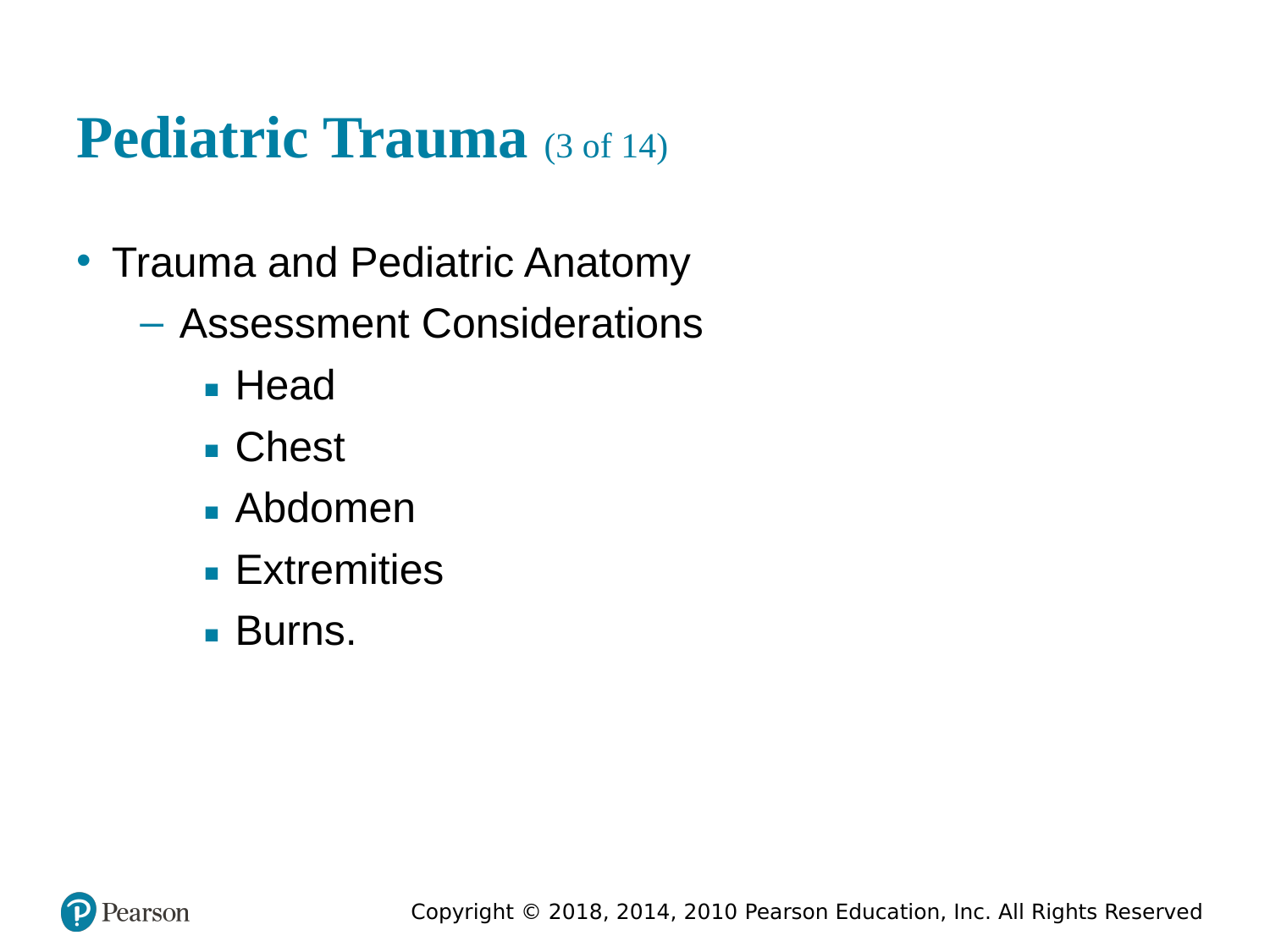

# Pediatric Trauma (3 of 14)
Trauma and Pediatric Anatomy
Assessment Considerations
Head
Chest
Abdomen
Extremities
Burns.